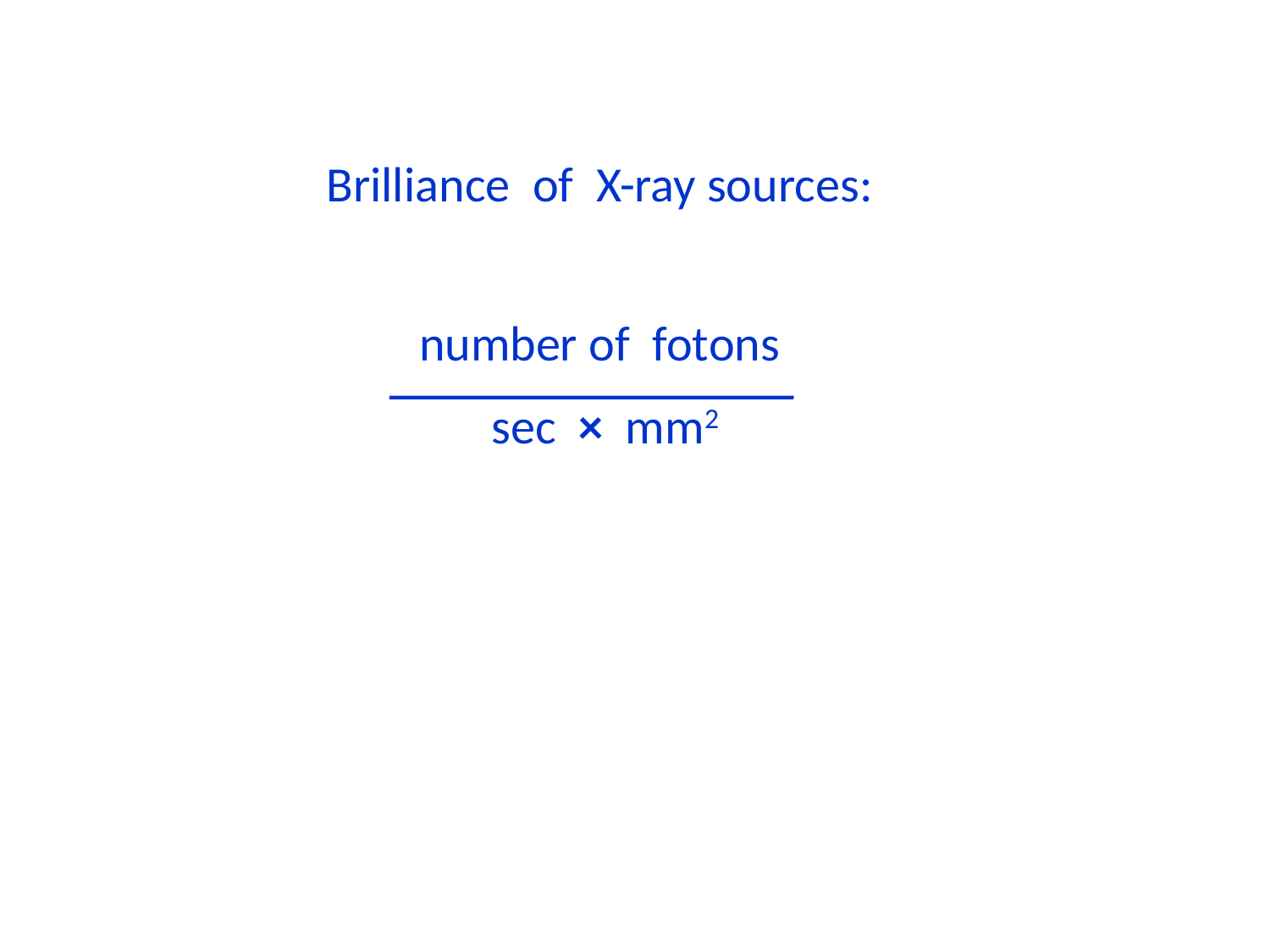

Brilliance  of  X-ray sources:

number of  fotons
 sec  ×  mm2